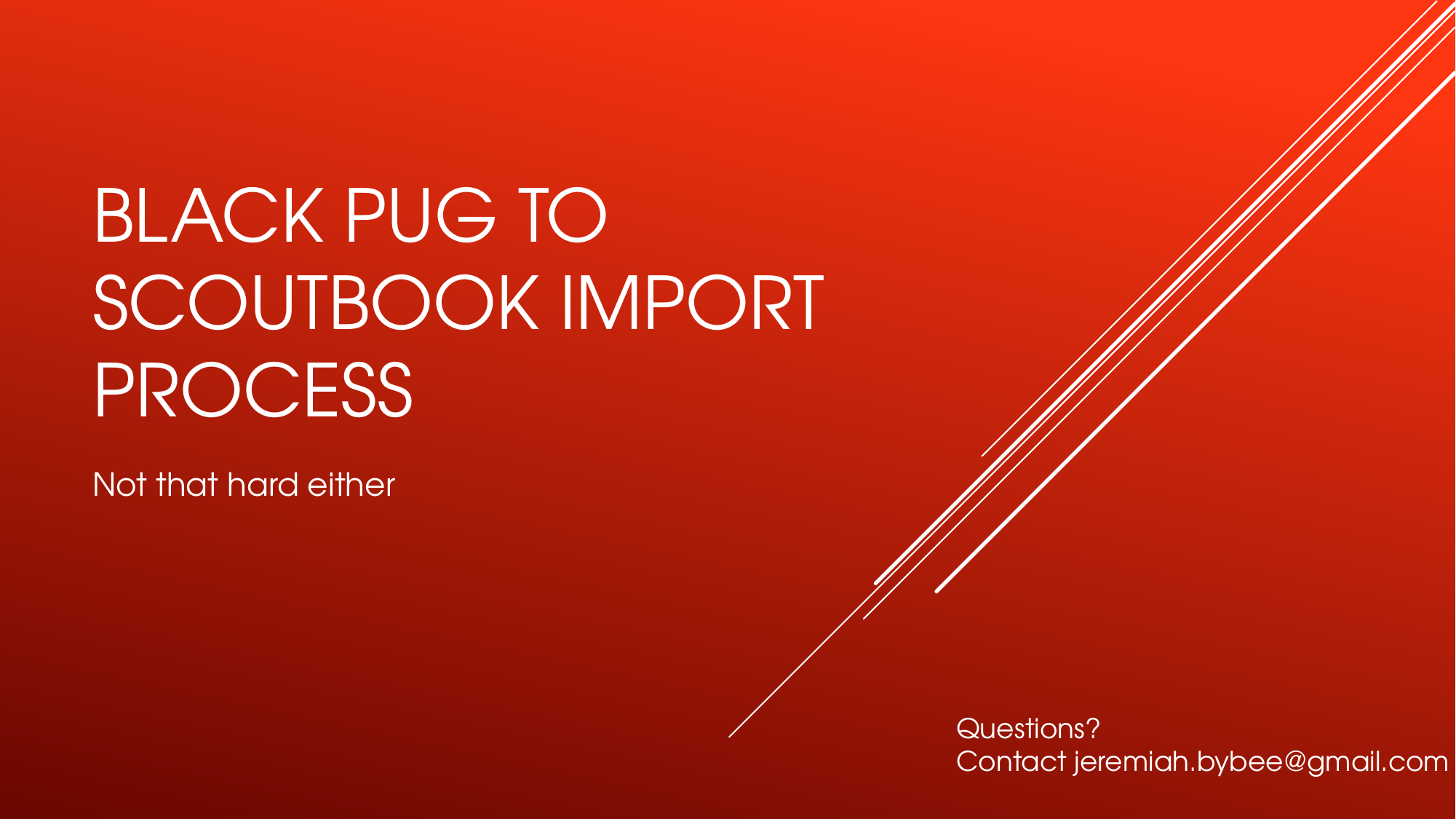

# Black pug to Scoutbook import process
Not that hard either
Questions?
Contact jeremiah.bybee@gmail.com